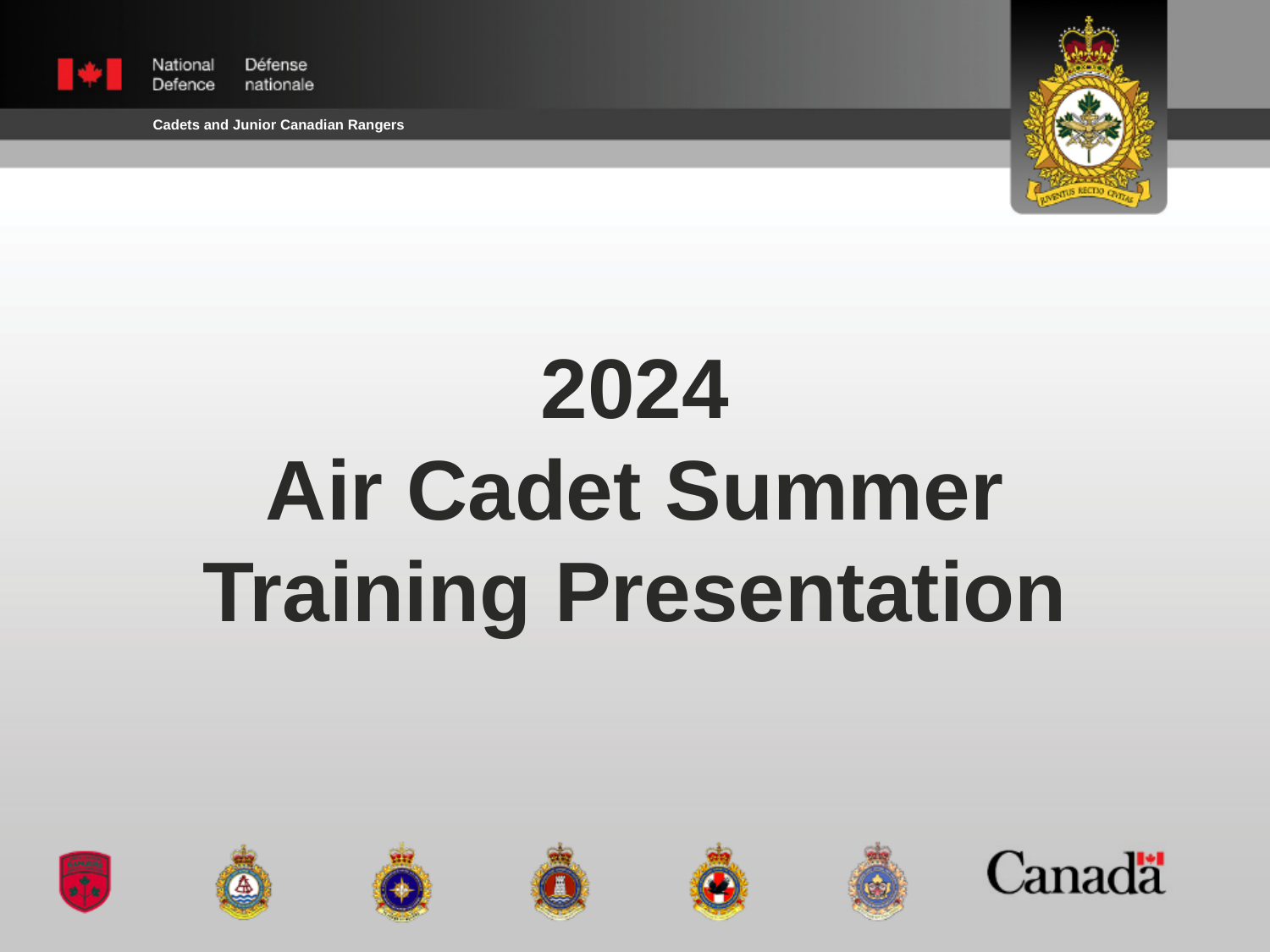

# 2024 Air Cadet Summer Training Presentation